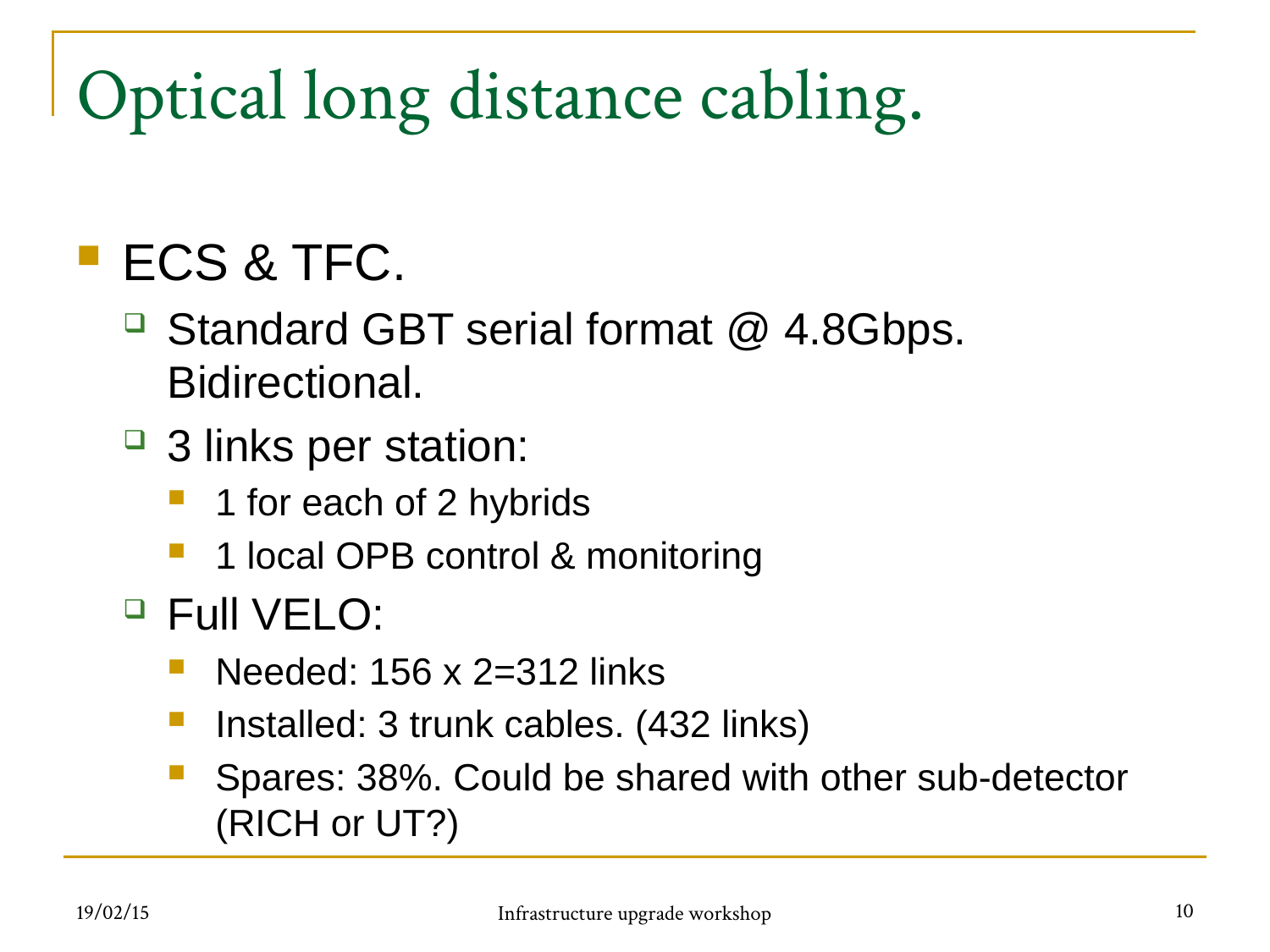

# Optical long distance cabling.
ECS & TFC.
Standard GBT serial format @ 4.8Gbps. Bidirectional.
3 links per station:
1 for each of 2 hybrids
1 local OPB control & monitoring
Full VELO:
Needed: 156 x 2=312 links
Installed: 3 trunk cables. (432 links)
Spares: 38%. Could be shared with other sub-detector (RICH or UT?)

19/02/15
10
Infrastructure upgrade workshop